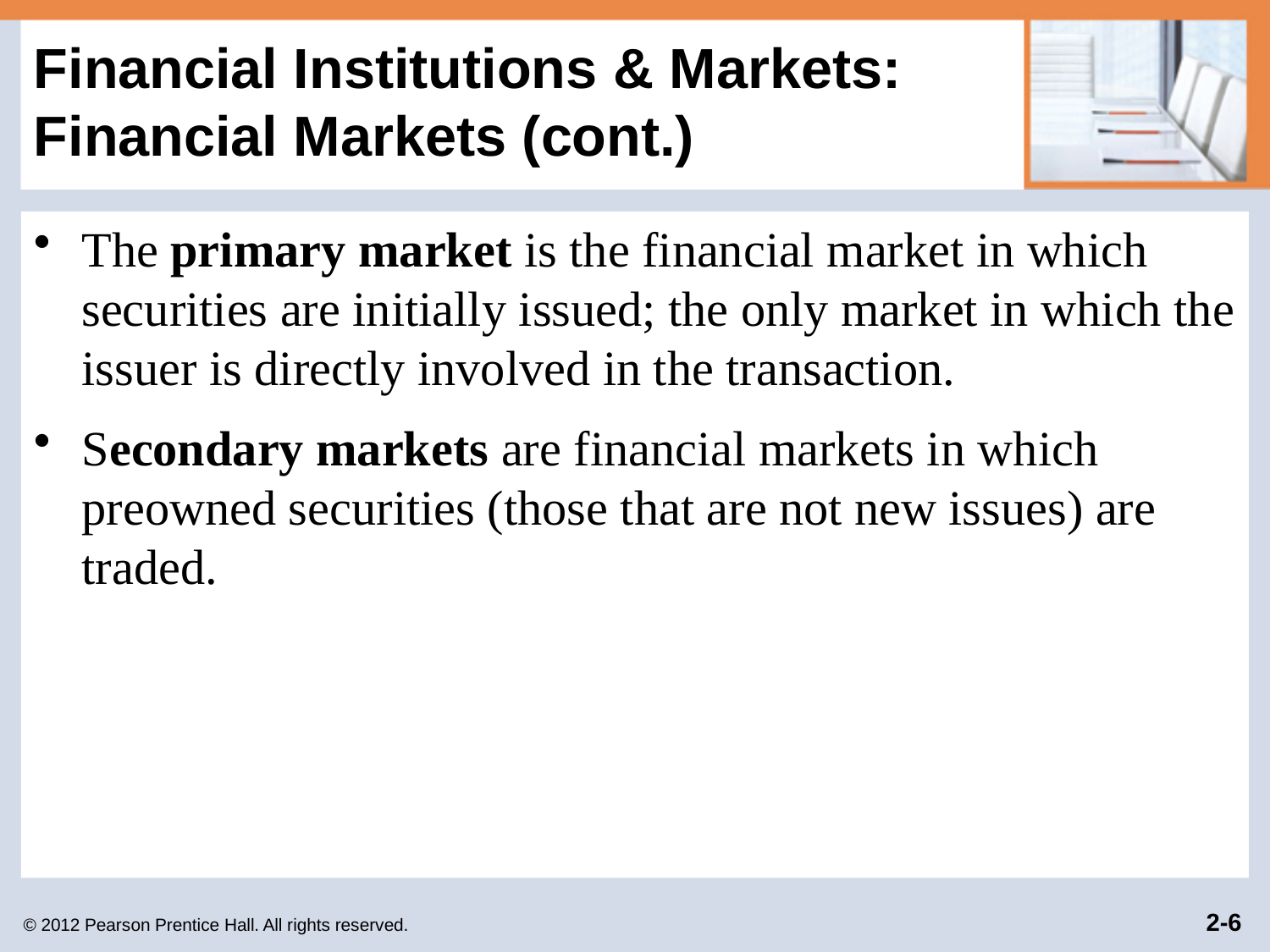

# Financial Institutions & Markets: Financial Markets (cont.)
The primary market is the financial market in which securities are initially issued; the only market in which the issuer is directly involved in the transaction.
Secondary markets are financial markets in which preowned securities (those that are not new issues) are traded.
© 2012 Pearson Prentice Hall. All rights reserved.
2-6